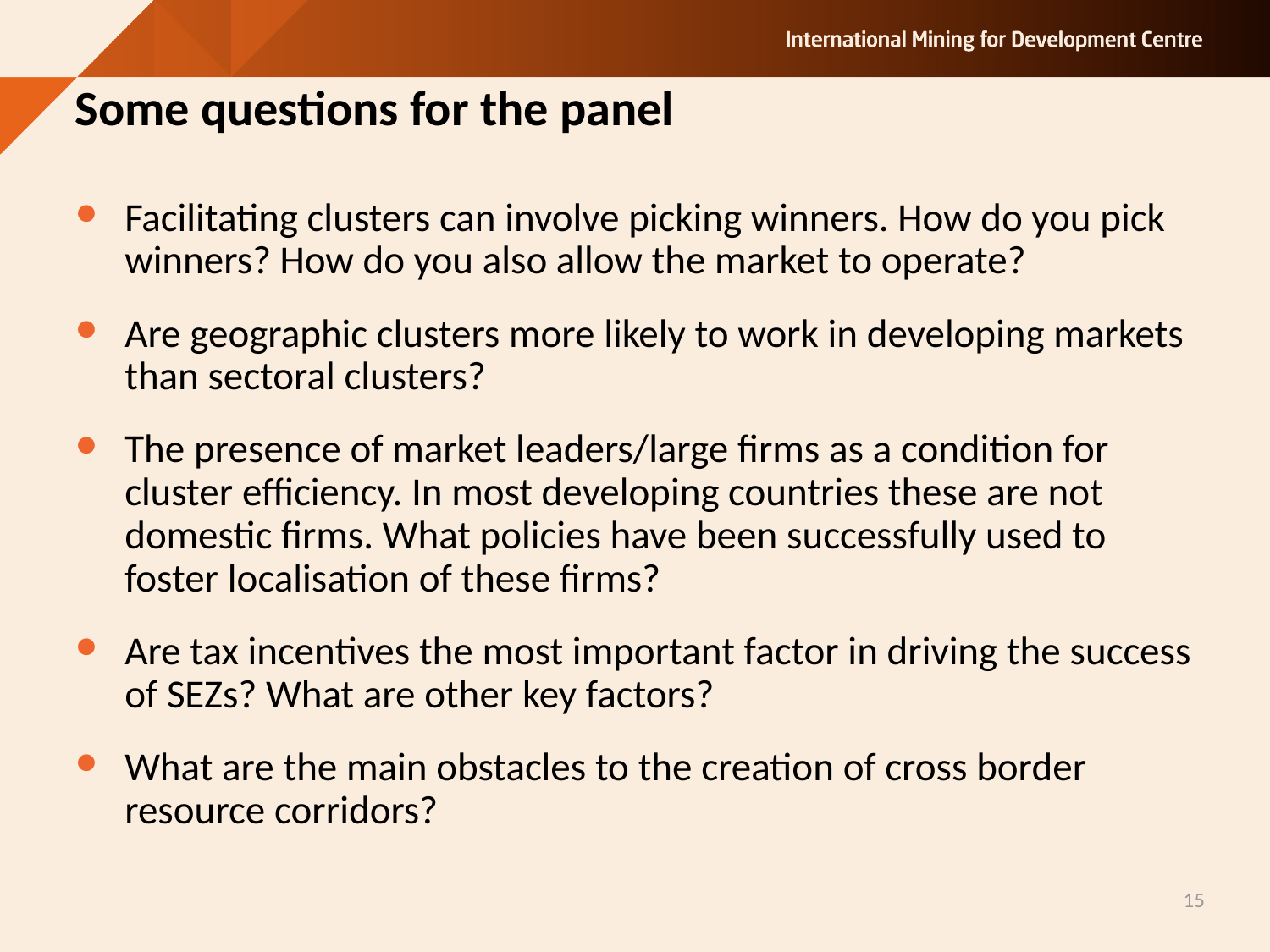

# Some questions for the panel
Facilitating clusters can involve picking winners. How do you pick winners? How do you also allow the market to operate?
Are geographic clusters more likely to work in developing markets than sectoral clusters?
The presence of market leaders/large firms as a condition for cluster efficiency. In most developing countries these are not domestic firms. What policies have been successfully used to foster localisation of these firms?
Are tax incentives the most important factor in driving the success of SEZs? What are other key factors?
What are the main obstacles to the creation of cross border resource corridors?

15